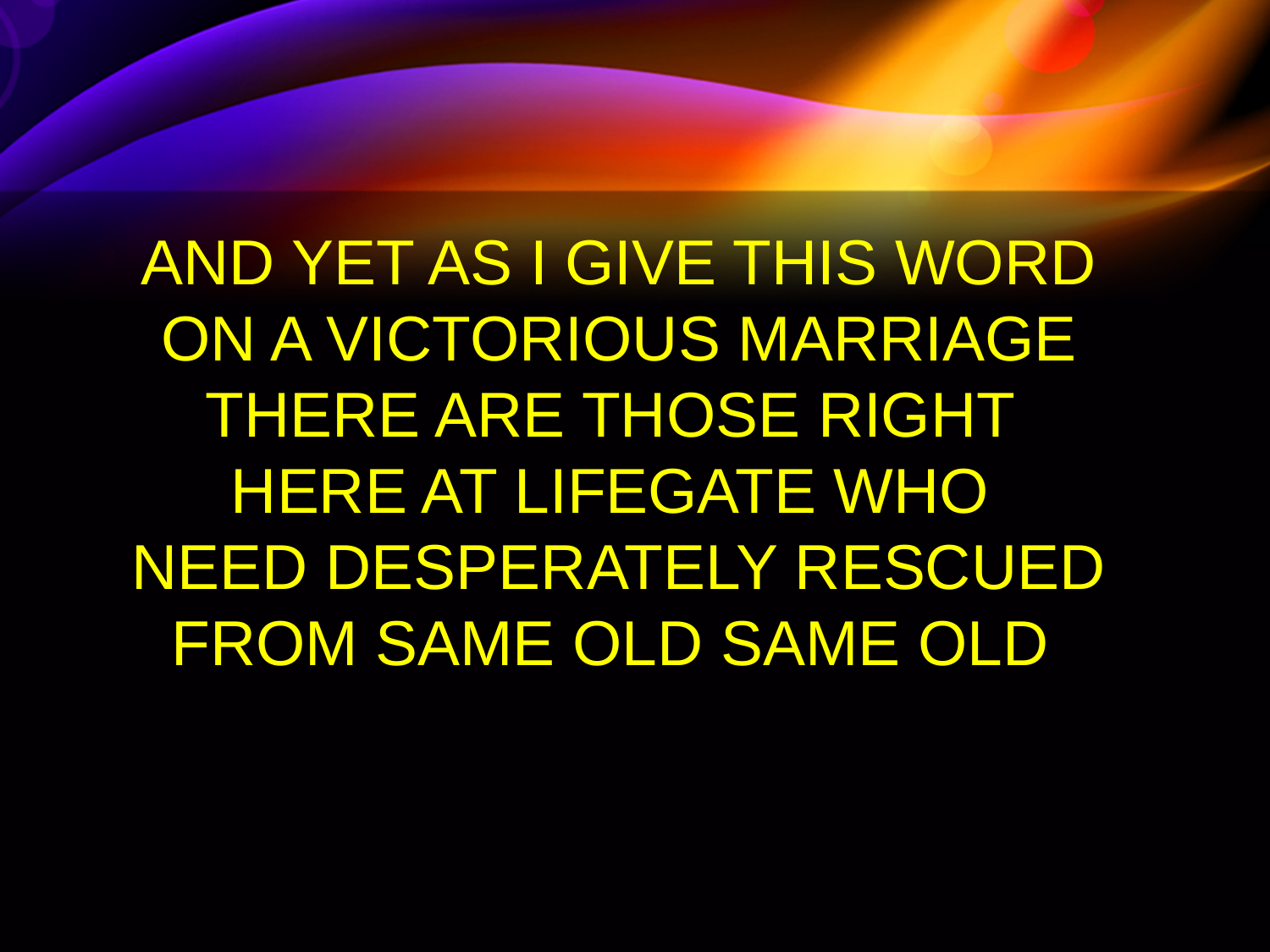

AND YET AS I GIVE THIS WORD
ON A VICTORIOUS MARRIAGE
THERE ARE THOSE RIGHT
HERE AT LIFEGATE WHO
NEED DESPERATELY RESCUED FROM SAME OLD SAME OLD